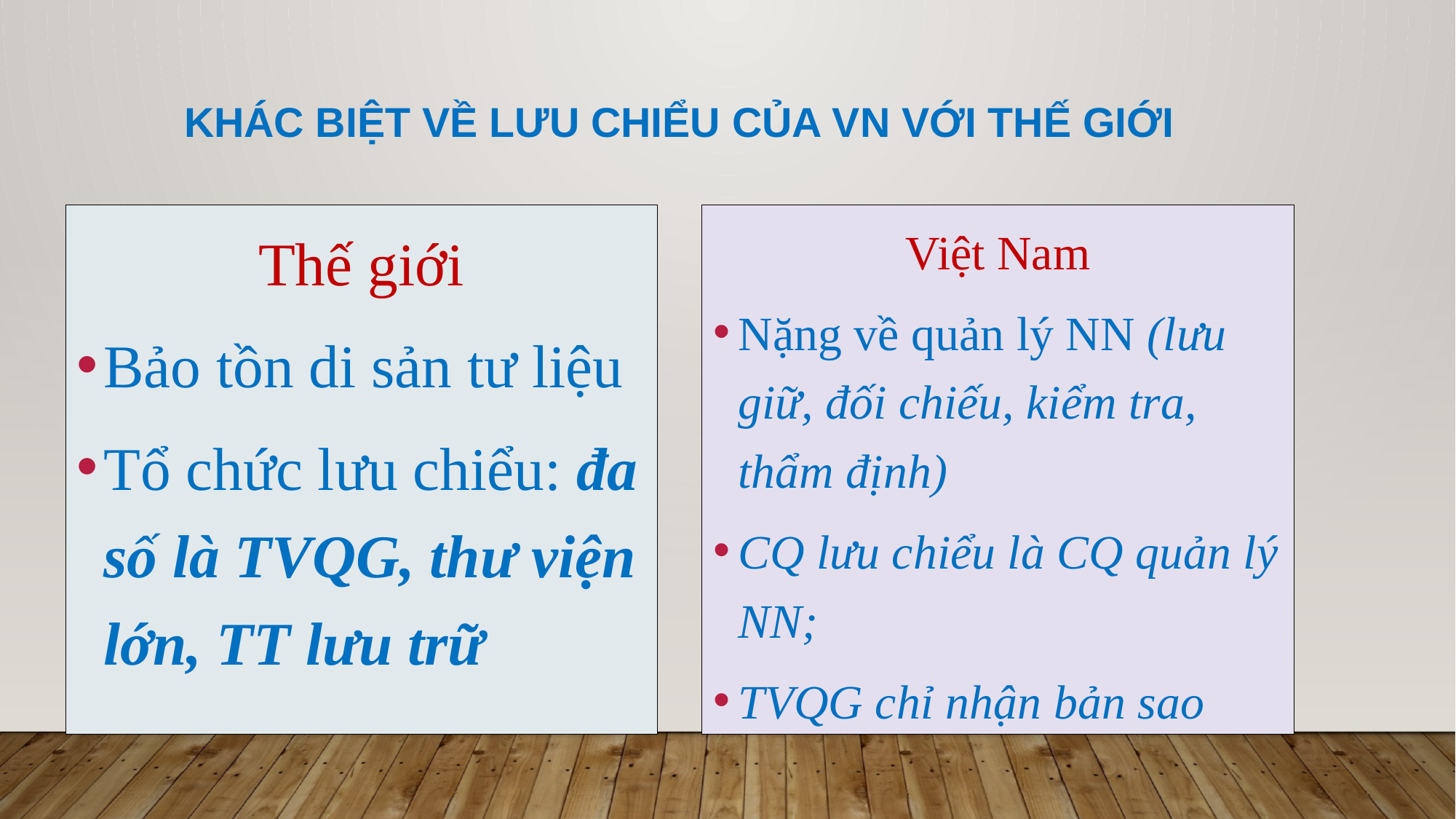

# Khác biệt về lưu chiểu của VN với thế giới
Thế giới
Bảo tồn di sản tư liệu
Tổ chức lưu chiểu: đa số là TVQG, thư viện lớn, TT lưu trữ
Việt Nam
Nặng về quản lý NN (lưu giữ, đối chiếu, kiểm tra, thẩm định)
CQ lưu chiểu là CQ quản lý NN;
TVQG chỉ nhận bản sao